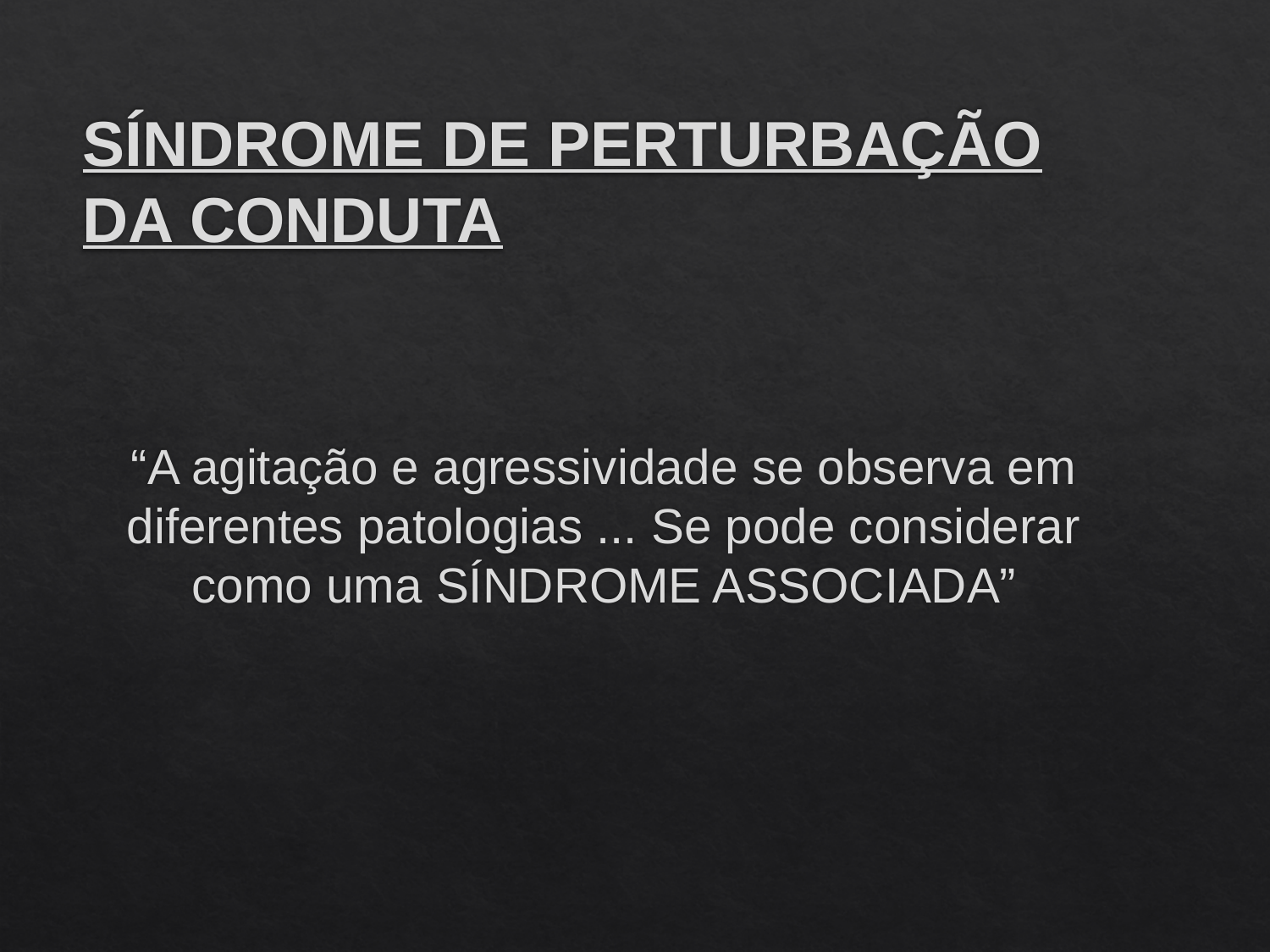

SÍNDROME DE PERTURBAÇÃO DA CONDUTA

“A agitação e agressividade se observa em diferentes patologias ... Se pode considerar como uma SÍNDROME ASSOCIADA”